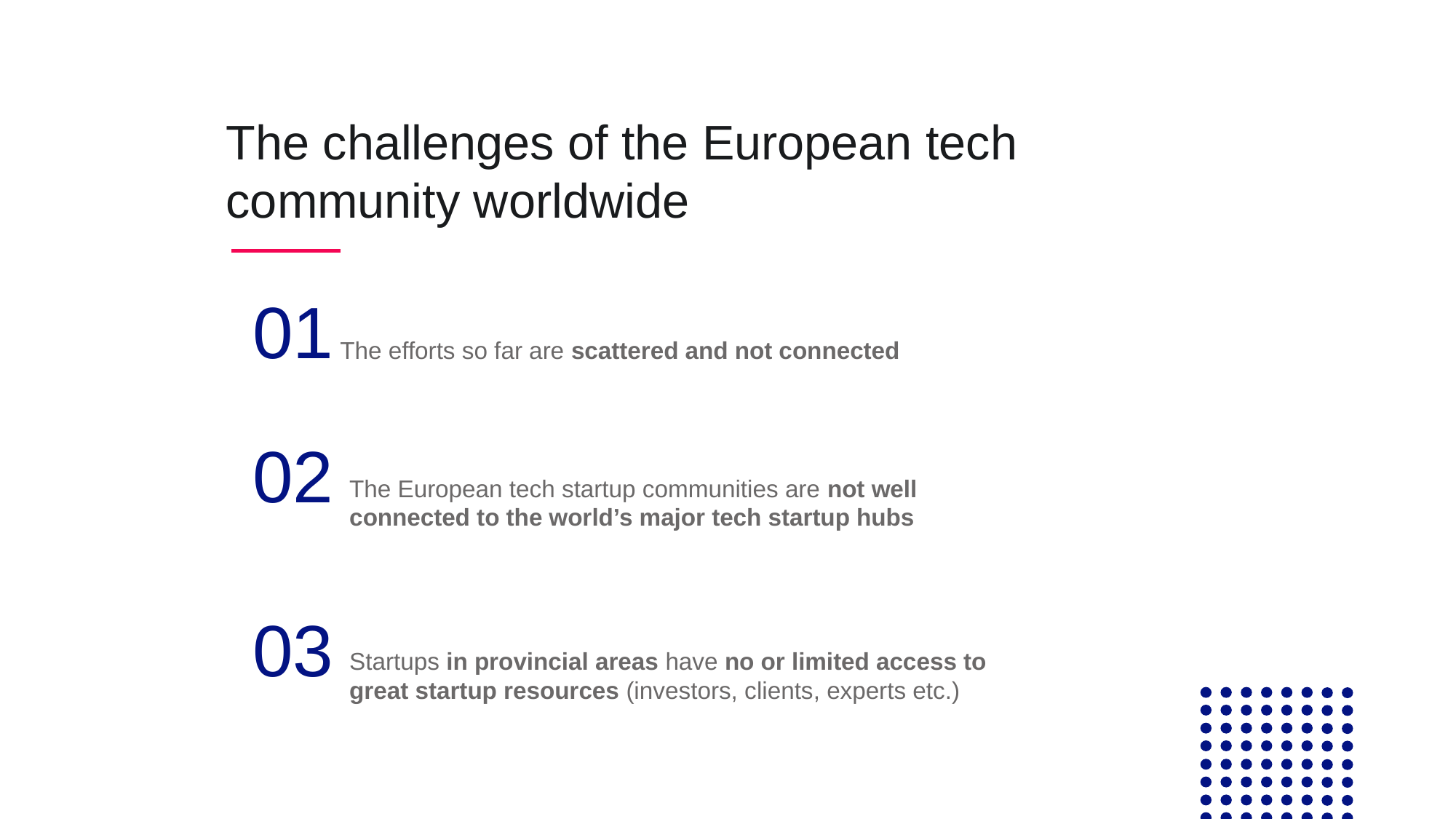

The challenges of the European tech community worldwide
01
The efforts so far are scattered and not connected
02
The European tech startup communities are not well connected to the world’s major tech startup hubs
03
Startups in provincial areas have no or limited access to great startup resources (investors, clients, experts etc.)